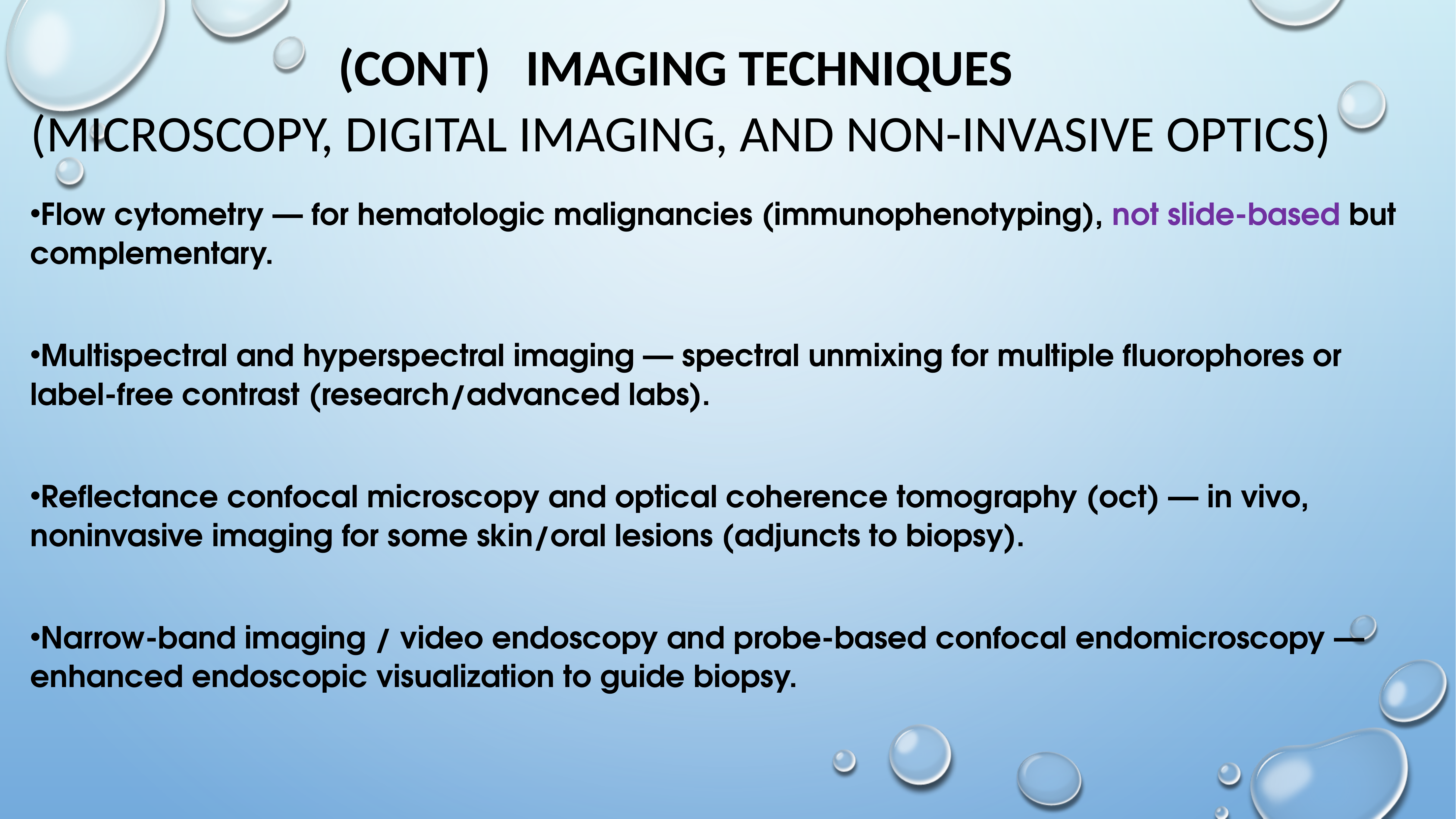

# (Cont)   Imaging techniques (microscopy, digital imaging, and non-invasive optics)
Flow cytometry — for hematologic malignancies (immunophenotyping), not slide‑based but complementary.

Multispectral and hyperspectral imaging — spectral unmixing for multiple fluorophores or label‑free contrast (research/advanced labs).

Reflectance confocal microscopy and optical coherence tomography (oct) — in vivo, noninvasive imaging for some skin/oral lesions (adjuncts to biopsy).

Narrow‑band imaging / video endoscopy and probe‑based confocal endomicroscopy — enhanced endoscopic visualization to guide biopsy.